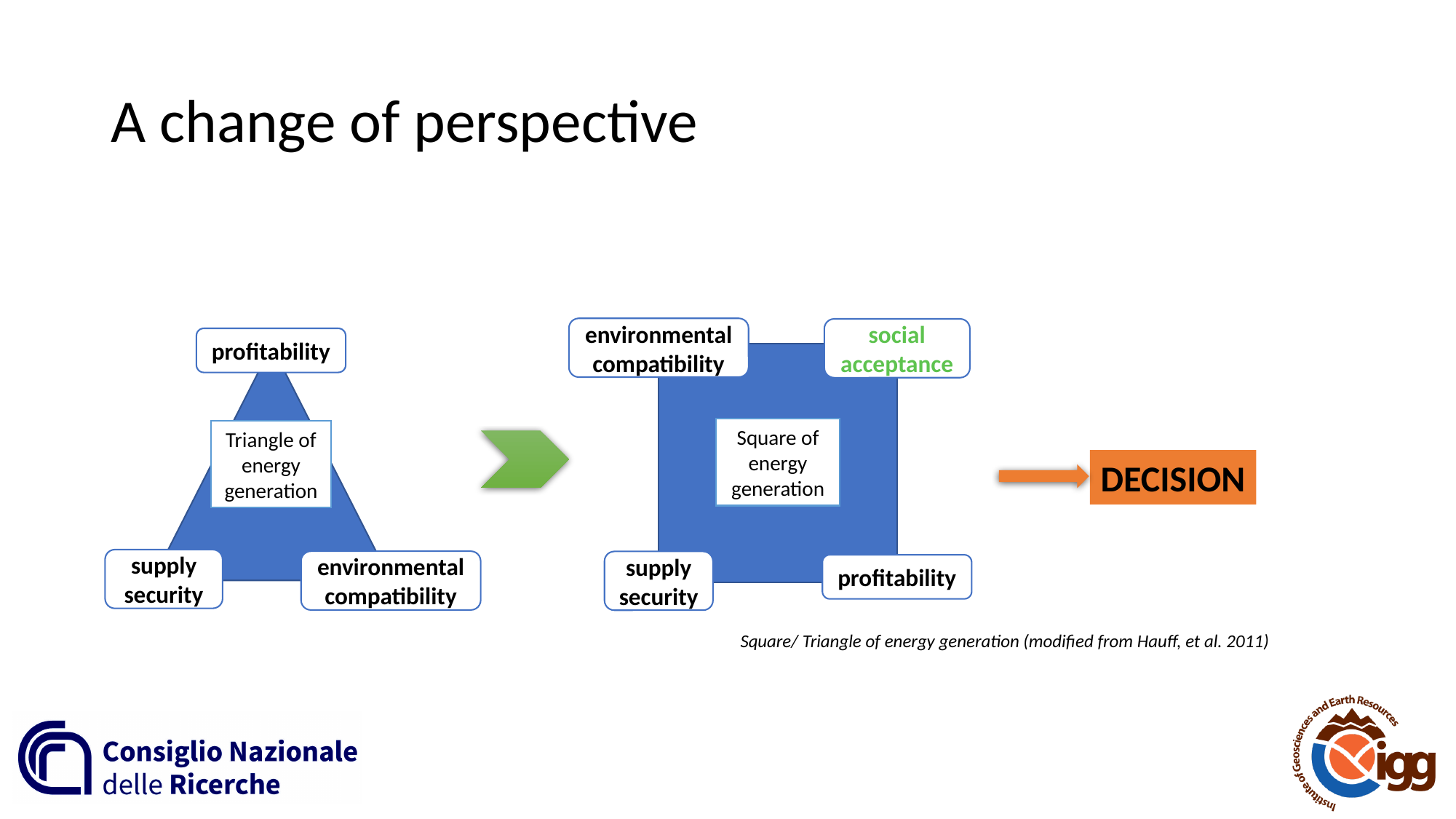

# A change of perspective
environmental compatibility
social acceptance

Square of energy generation
supply
security
profitability
profitability

Triangle of energy generation
supply
security
environmental compatibility

DECISION

Square/ Triangle of energy generation (modified from Hauff, et al. 2011)